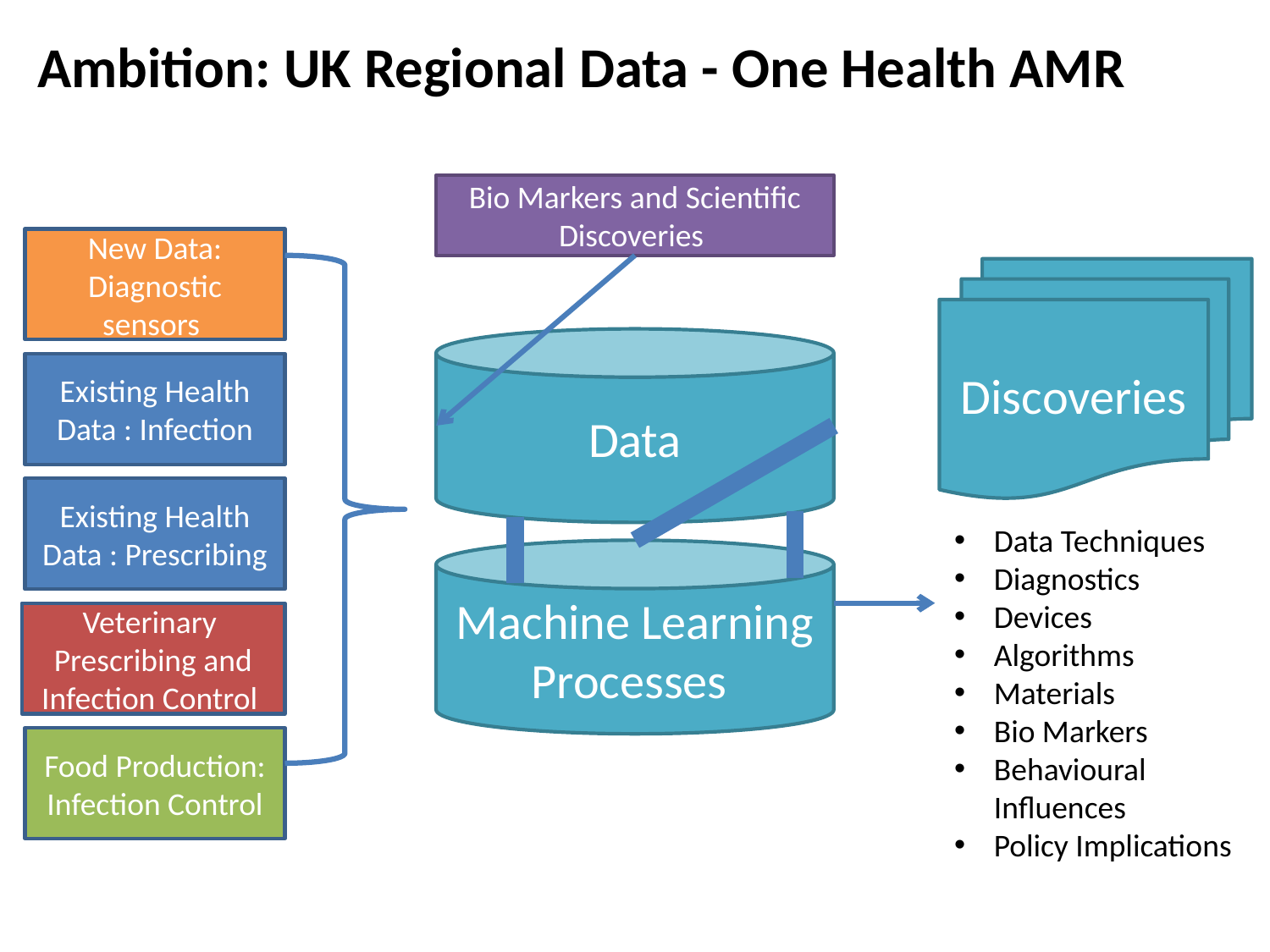

Ambition: UK Regional Data - One Health AMR
Bio Markers and Scientific Discoveries
New Data: Diagnostic sensors

Discoveries
Data
Existing Health Data : Infection
Existing Health Data : Prescribing
Data Techniques
Diagnostics
Devices
Algorithms
Materials
Bio Markers
Behavioural Influences
Policy Implications
Machine Learning Processes
Veterinary
Prescribing and Infection Control
Food Production: Infection Control